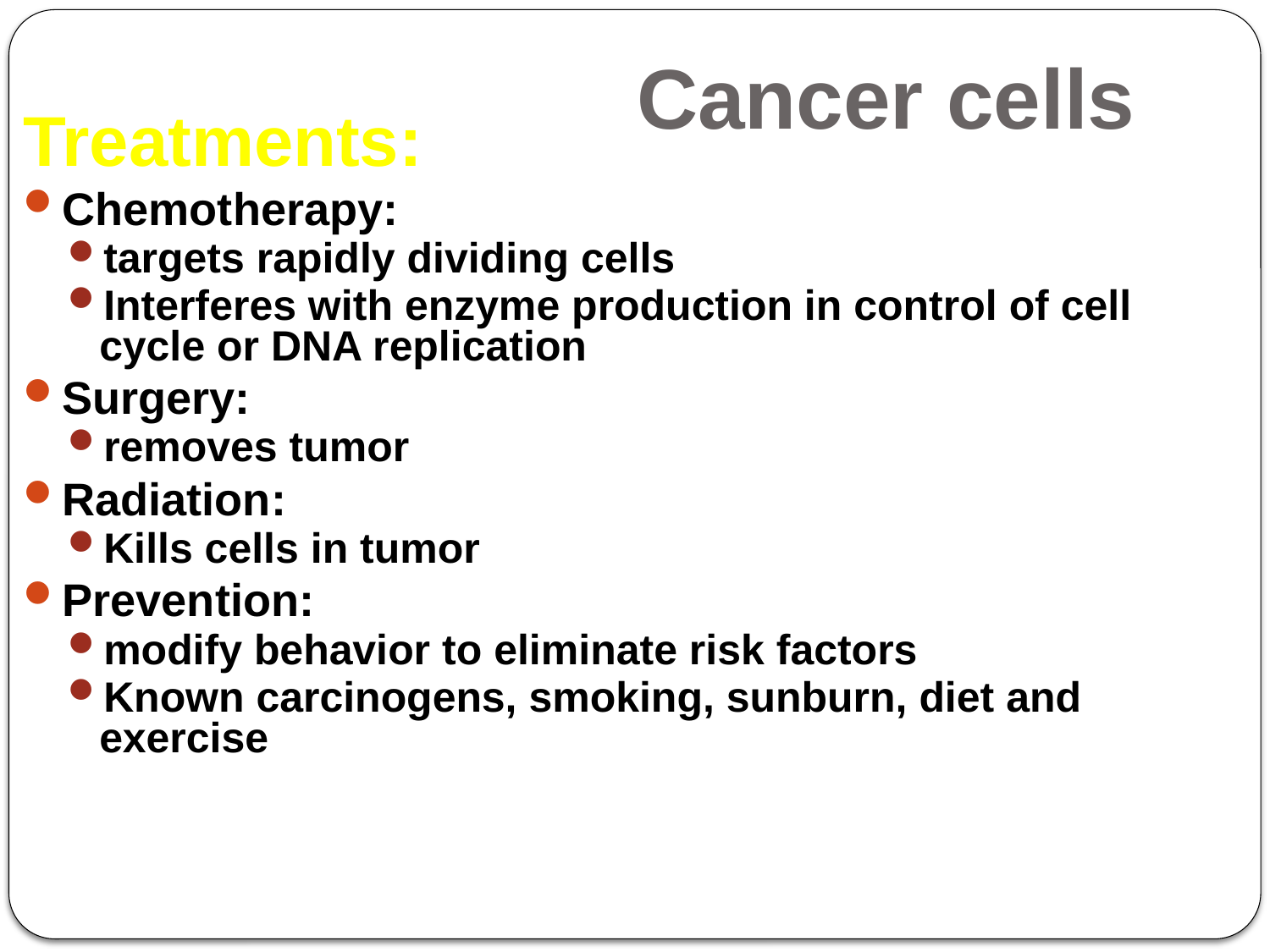

# Cancer cells
Treatments:
Chemotherapy:
targets rapidly dividing cells
Interferes with enzyme production in control of cell cycle or DNA replication
Surgery:
removes tumor
Radiation:
Kills cells in tumor
Prevention:
modify behavior to eliminate risk factors
Known carcinogens, smoking, sunburn, diet and exercise